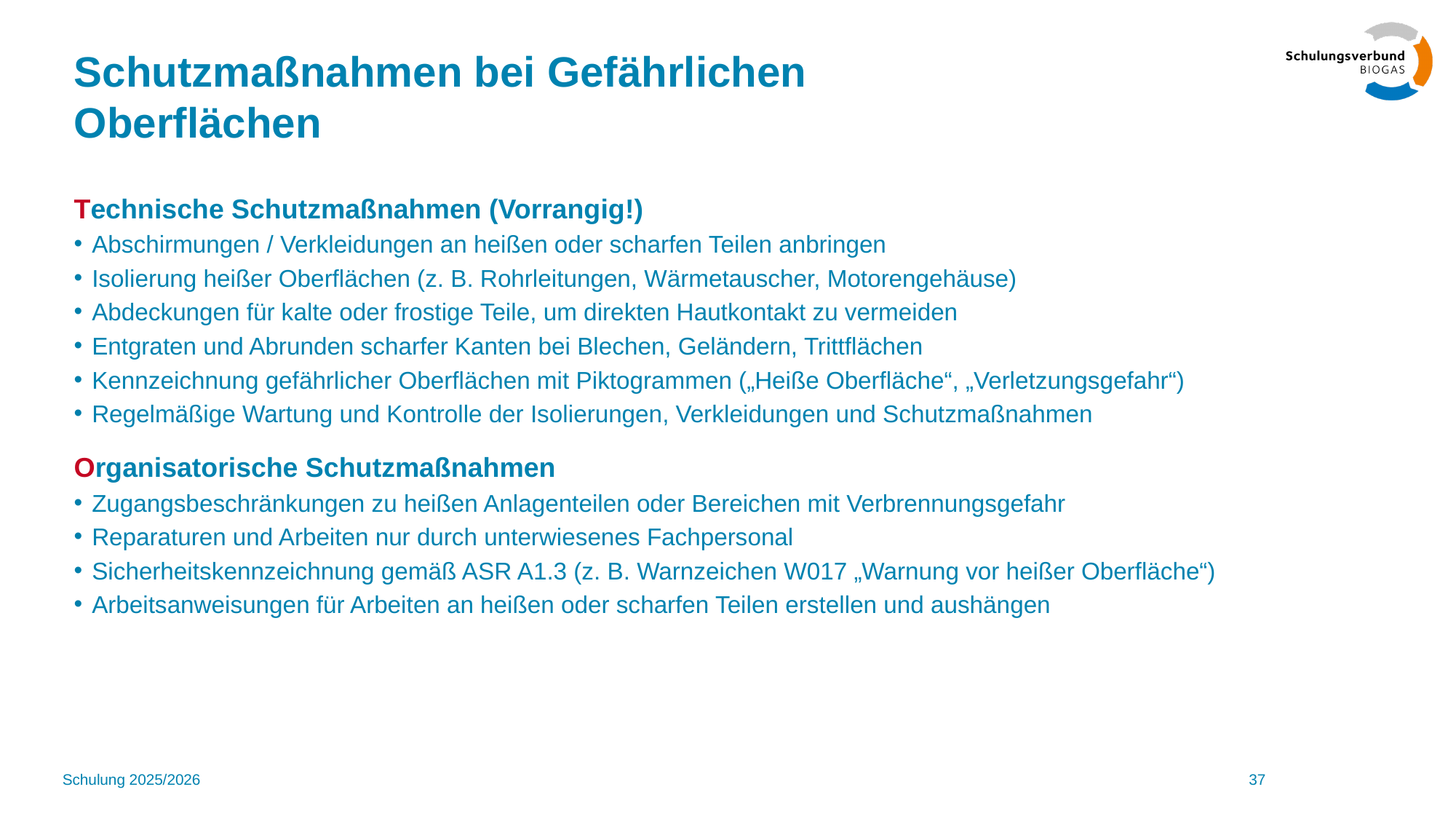

# Schutzmaßnahmen bei Gefährlichen Oberflächen
Technische Schutzmaßnahmen (Vorrangig!)
Abschirmungen / Verkleidungen an heißen oder scharfen Teilen anbringen
Isolierung heißer Oberflächen (z. B. Rohrleitungen, Wärmetauscher, Motorengehäuse)
Abdeckungen für kalte oder frostige Teile, um direkten Hautkontakt zu vermeiden
Entgraten und Abrunden scharfer Kanten bei Blechen, Geländern, Trittflächen
Kennzeichnung gefährlicher Oberflächen mit Piktogrammen („Heiße Oberfläche“, „Verletzungsgefahr“)
Regelmäßige Wartung und Kontrolle der Isolierungen, Verkleidungen und Schutzmaßnahmen

Organisatorische Schutzmaßnahmen
Zugangsbeschränkungen zu heißen Anlagenteilen oder Bereichen mit Verbrennungsgefahr
Reparaturen und Arbeiten nur durch unterwiesenes Fachpersonal
Sicherheitskennzeichnung gemäß ASR A1.3 (z. B. Warnzeichen W017 „Warnung vor heißer Oberfläche“)
Arbeitsanweisungen für Arbeiten an heißen oder scharfen Teilen erstellen und aushängen

Schulung 2025/2026
37